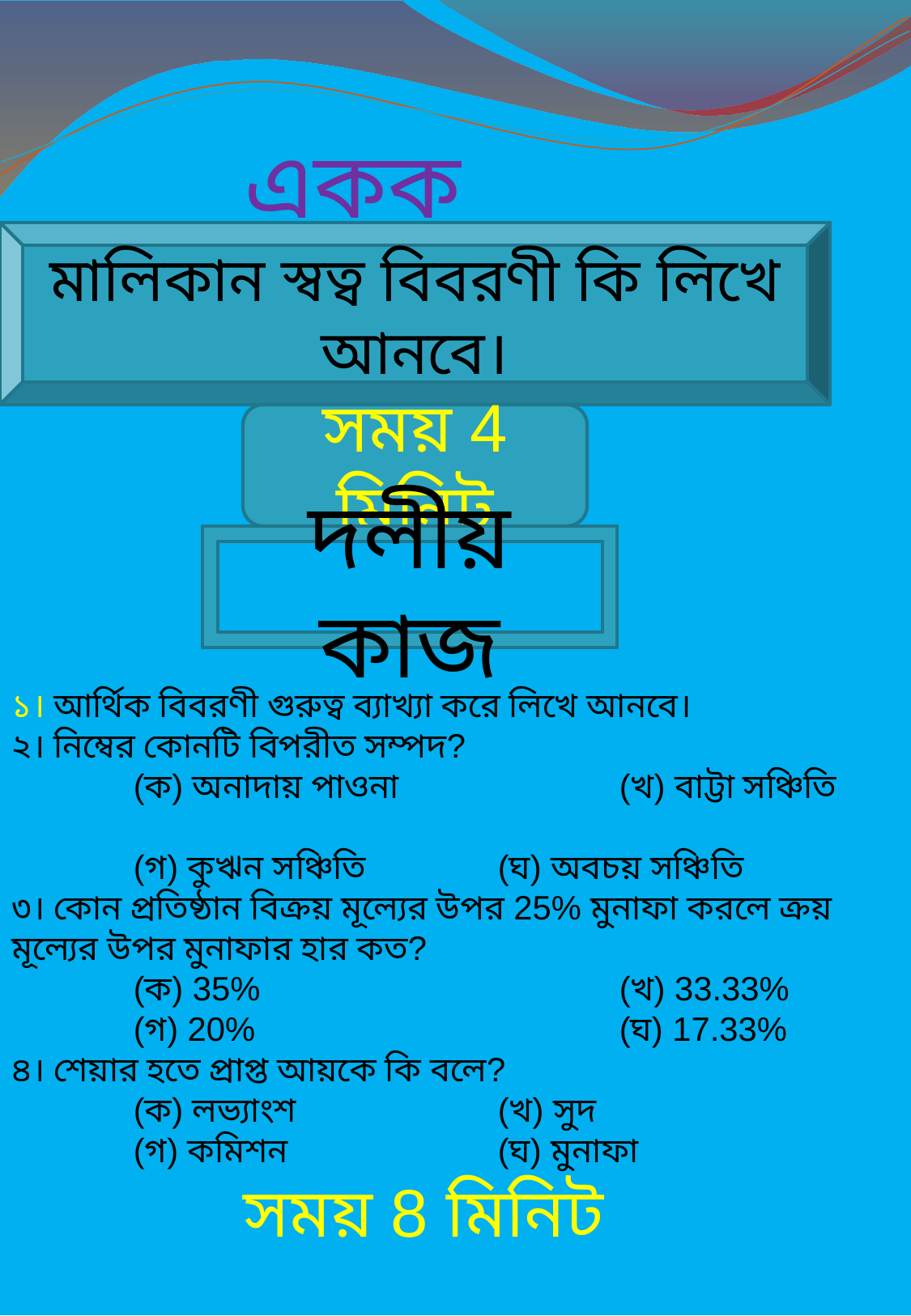

একক কাজ:
মালিকান স্বত্ব বিবরণী কি লিখে আনবে।
সময় 4 মিনিট
দলীয় কাজ
১। আর্থিক বিবরণী গুরুত্ব ব্যাখ্যা করে লিখে আনবে।
২। নিম্বের কোনটি বিপরীত সম্পদ?
	(ক) অনাদায় পাওনা 		(খ) বাট্টা সঞ্চিতি
	(গ) কুঋন সঞ্চিতি 		(ঘ) অবচয় সঞ্চিতি
৩। কোন প্রতিষ্ঠান বিক্রয় মূল্যের উপর 25% মুনাফা করলে ক্রয় মূল্যের উপর মুনাফার হার কত?
	(ক) 35%			(খ) 33.33%
	(গ) 20% 			(ঘ) 17.33%
৪। শেয়ার হতে প্রাপ্ত আয়কে কি বলে?
	(ক) লভ্যাংশ		(খ) সুদ
	(গ) কমিশন 		(ঘ) মুনাফা
সময় 8 মিনিট